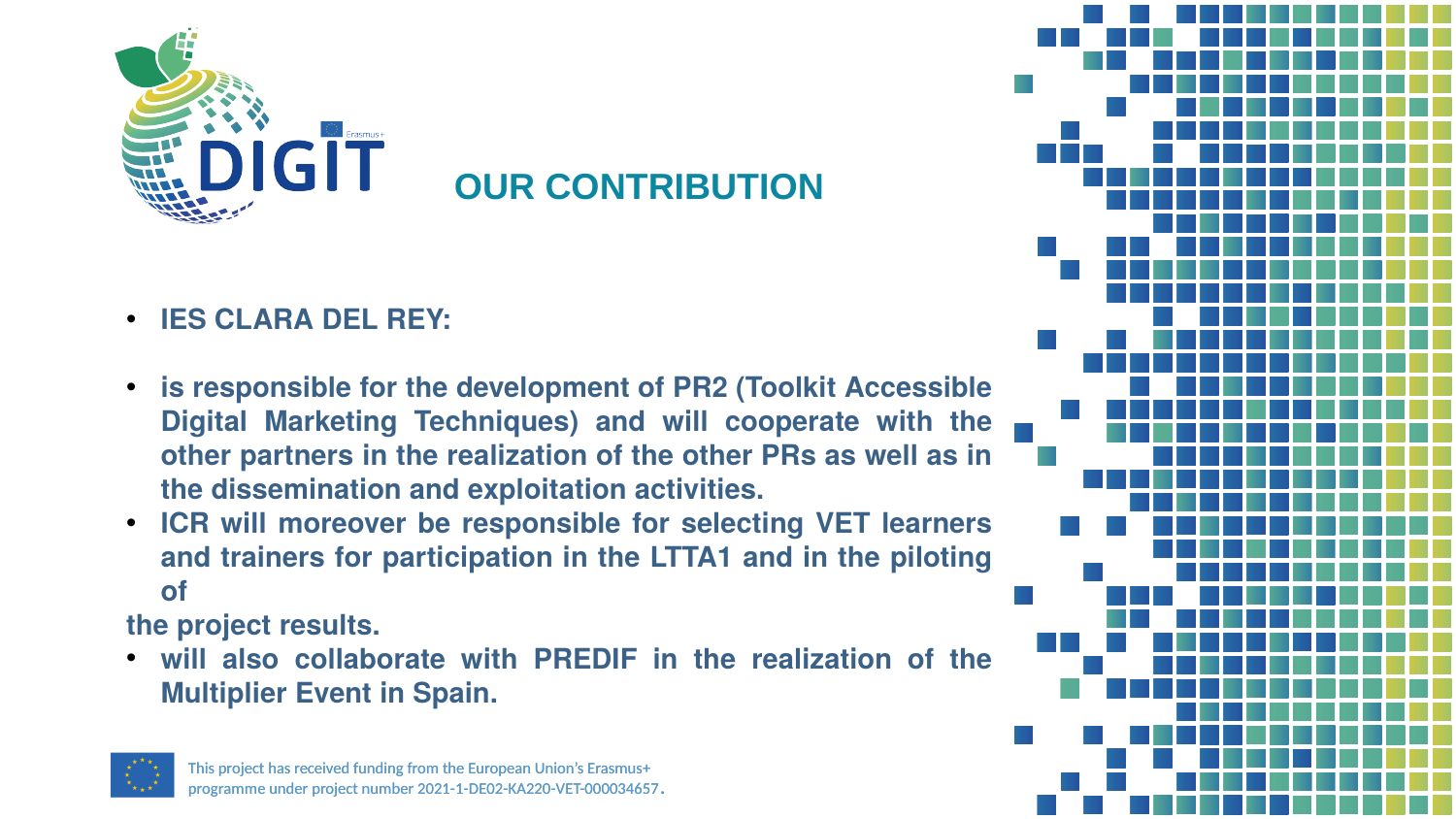

OUR CONTRIBUTION

IES CLARA DEL REY:

is responsible for the development of PR2 (Toolkit Accessible Digital Marketing Techniques) and will cooperate with the other partners in the realization of the other PRs as well as in the dissemination and exploitation activities.
ICR will moreover be responsible for selecting VET learners and trainers for participation in the LTTA1 and in the piloting of
the project results.
will also collaborate with PREDIF in the realization of the Multiplier Event in Spain.